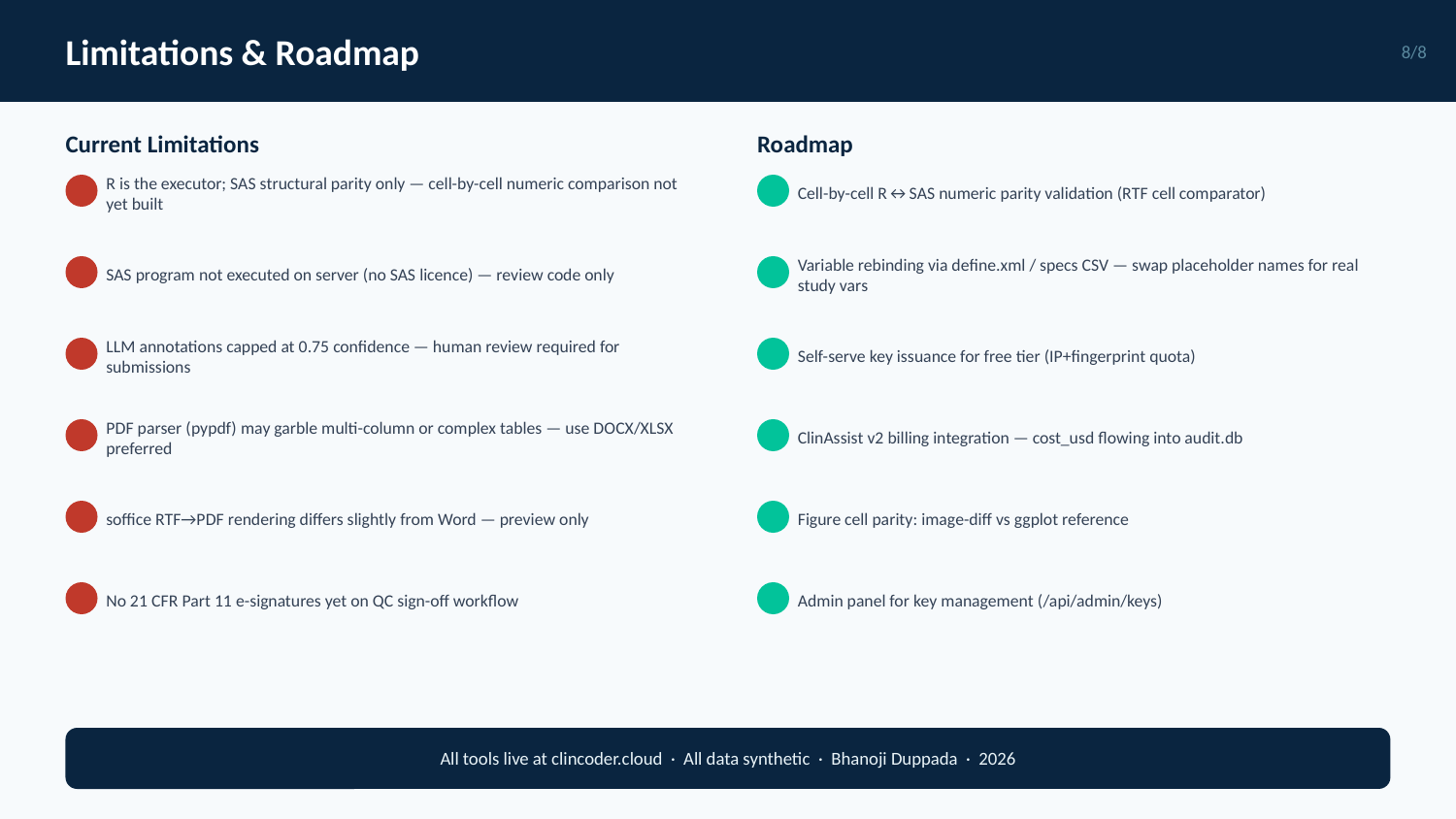

Limitations & Roadmap
8/8
Current Limitations
Roadmap
R is the executor; SAS structural parity only — cell-by-cell numeric comparison not yet built
Cell-by-cell R↔SAS numeric parity validation (RTF cell comparator)

SAS program not executed on server (no SAS licence) — review code only
Variable rebinding via define.xml / specs CSV — swap placeholder names for real study vars

LLM annotations capped at 0.75 confidence — human review required for submissions
Self-serve key issuance for free tier (IP+fingerprint quota)

PDF parser (pypdf) may garble multi-column or complex tables — use DOCX/XLSX preferred
ClinAssist v2 billing integration — cost_usd flowing into audit.db

soffice RTF→PDF rendering differs slightly from Word — preview only
Figure cell parity: image-diff vs ggplot reference

No 21 CFR Part 11 e-signatures yet on QC sign-off workflow
Admin panel for key management (/api/admin/keys)

All tools live at clincoder.cloud  ·  All data synthetic  ·  Bhanoji Duppada  ·  2026